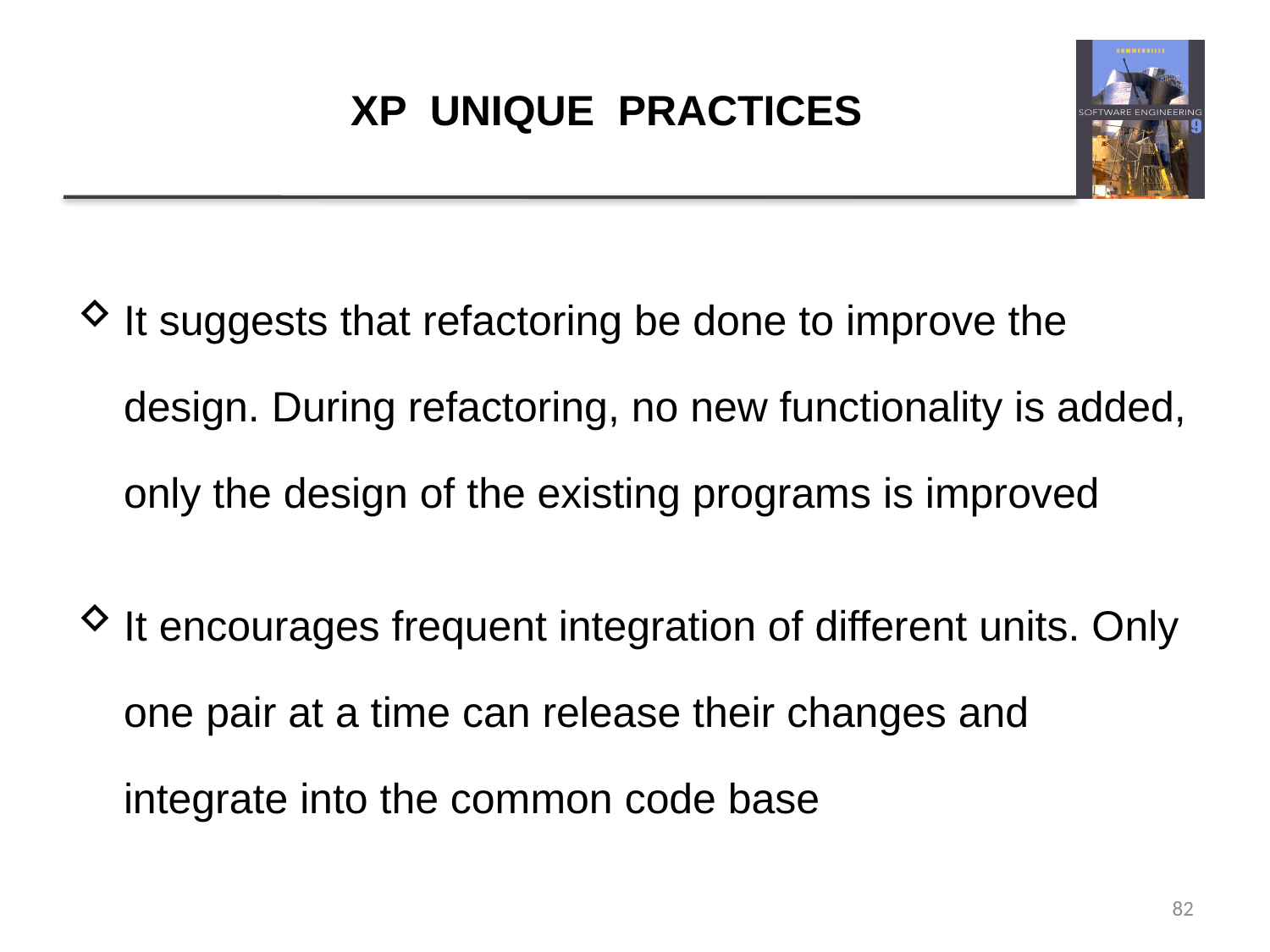

# XP  UNIQUE  PRACTICES
It suggests that refactoring be done to improve the design. During refactoring, no new functionality is added, only the design of the existing programs is improved

It encourages frequent integration of different units. Only one pair at a time can release their changes and integrate into the common code base
82